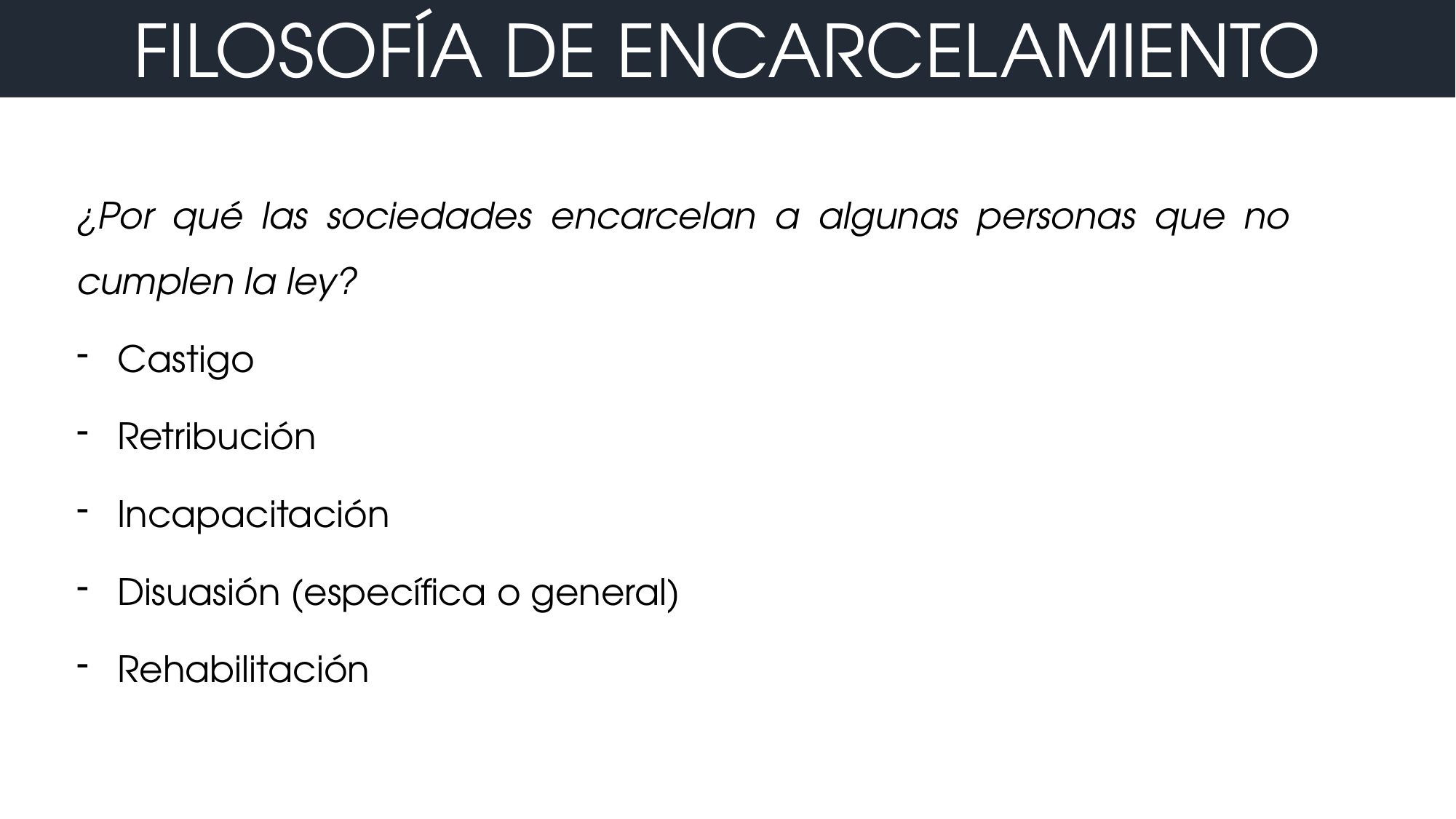

FILOSOFÍA DE ENCARCELAMIENTO

¿Por qué las sociedades encarcelan a algunas personas que no cumplen la ley?
Castigo
Retribución
Incapacitación
Disuasión (específica o general)
Rehabilitación